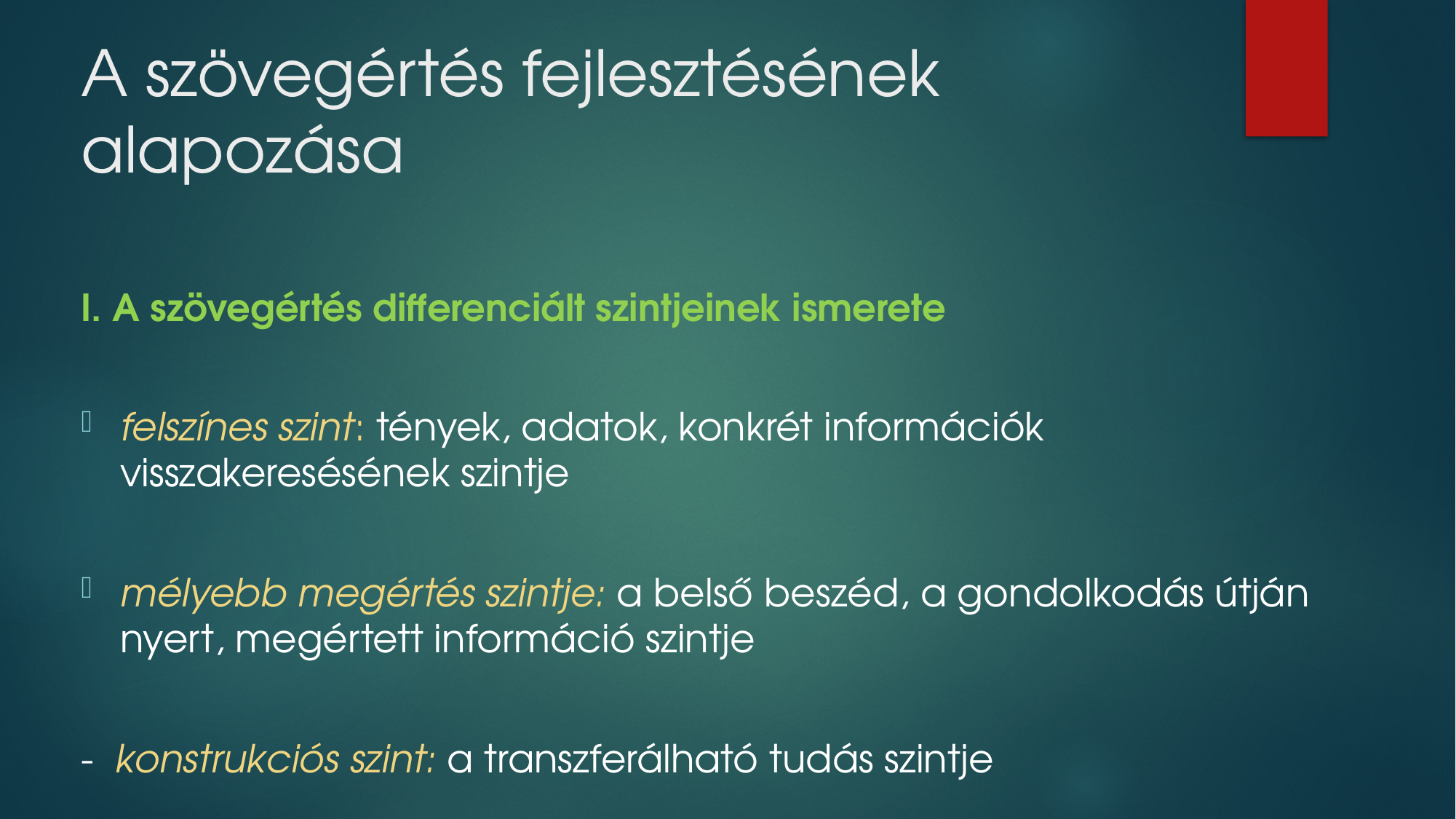

# A szövegértés fejlesztésének alapozása

I. A szövegértés differenciált szintjeinek ismerete

felszínes szint: tények, adatok, konkrét információk visszakeresésének szintje

mélyebb megértés szintje: a belső beszéd, a gondolkodás útján nyert, megértett információ szintje

-  konstrukciós szint: a transzferálható tudás szintje